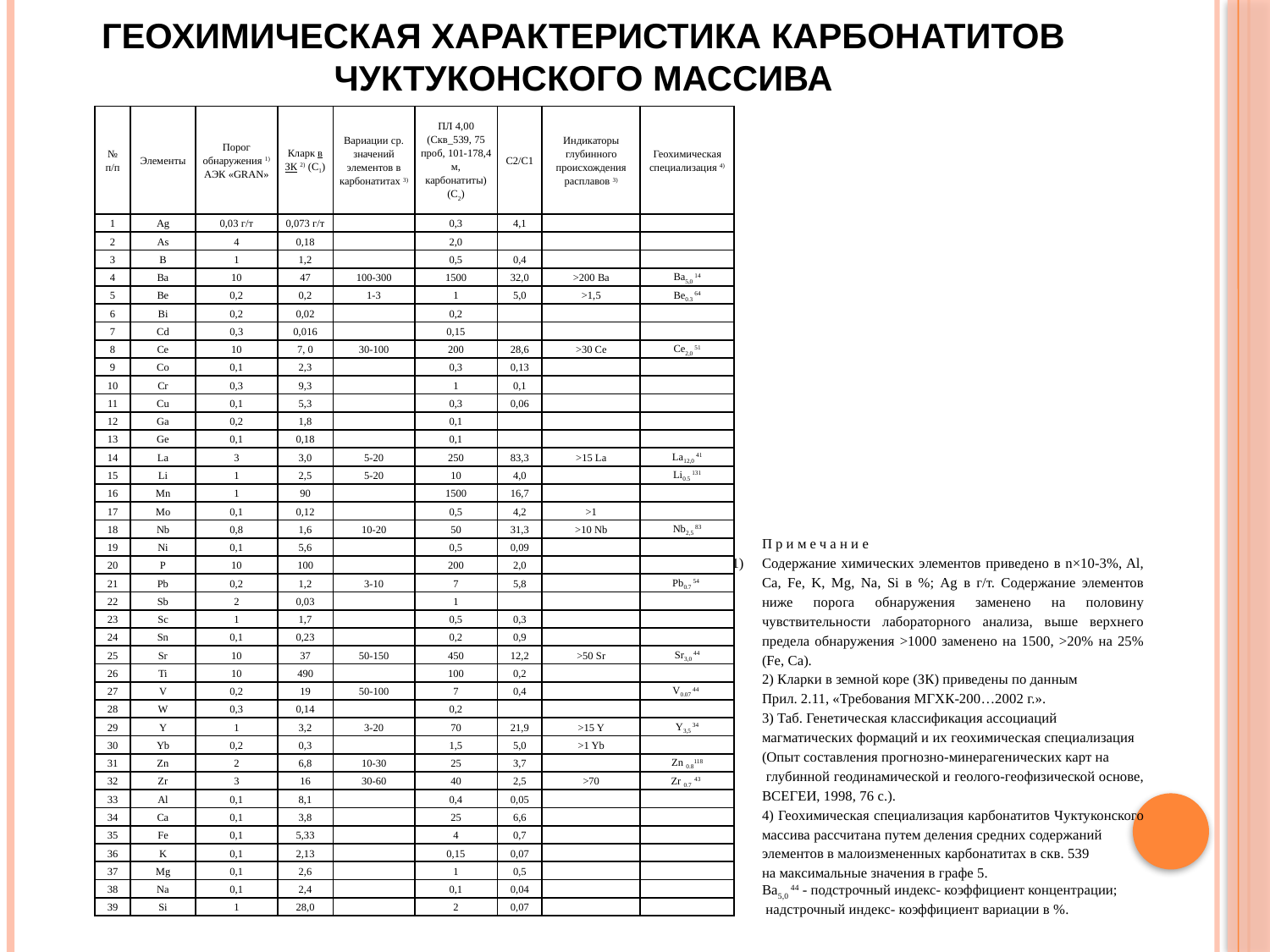

# Геохимическая характеристика карбонатитов Чуктуконского массива
| № п/п | Элементы | Порог обнаружения 1) АЭК «GRAN» | Кларк в ЗК 2) (С1) | Вариации ср. значений элементов в карбонатитах 3) | ПЛ 4,00 (Скв\_539, 75 проб, 101-178,4 м, карбонатиты)(С2) | С2/С1 | Индикаторы глубинного происхождения расплавов 3) | Геохимическая специализация 4) |
| --- | --- | --- | --- | --- | --- | --- | --- | --- |
| 1 | Ag | 0,03 г/т | 0,073 г/т |  | 0,3 | 4,1 |  |  |
| 2 | As | 4 | 0,18 |  | 2,0 |  |  |  |
| 3 | B | 1 | 1,2 |  | 0,5 | 0,4 |  |  |
| 4 | Ba | 10 | 47 | 100-300 | 1500 | 32,0 | >200 Ba | Ba5,0 14 |
| 5 | Be | 0,2 | 0,2 | 1-3 | 1 | 5,0 | >1,5 | Be0.3 64 |
| 6 | Bi | 0,2 | 0,02 |  | 0,2 |  |  |  |
| 7 | Cd | 0,3 | 0,016 |  | 0,15 |  |  |  |
| 8 | Ce | 10 | 7, 0 | 30-100 | 200 | 28,6 | >30 Ce | Ce2,0 51 |
| 9 | Co | 0,1 | 2,3 |  | 0,3 | 0,13 |  |  |
| 10 | Cr | 0,3 | 9,3 |  | 1 | 0,1 |  |  |
| 11 | Cu | 0,1 | 5,3 |  | 0,3 | 0,06 |  |  |
| 12 | Ga | 0,2 | 1,8 |  | 0,1 |  |  |  |
| 13 | Ge | 0,1 | 0,18 |  | 0,1 |  |  |  |
| 14 | La | 3 | 3,0 | 5-20 | 250 | 83,3 | >15 La | La12,0 41 |
| 15 | Li | 1 | 2,5 | 5-20 | 10 | 4,0 |  | Li0.5 131 |
| 16 | Mn | 1 | 90 |  | 1500 | 16,7 |  |  |
| 17 | Mo | 0,1 | 0,12 |  | 0,5 | 4,2 | >1 |  |
| 18 | Nb | 0,8 | 1,6 | 10-20 | 50 | 31,3 | >10 Nb | Nb2,5 83 |
| 19 | Ni | 0,1 | 5,6 |  | 0,5 | 0,09 |  |  |
| 20 | P | 10 | 100 |  | 200 | 2,0 |  |  |
| 21 | Pb | 0,2 | 1,2 | 3-10 | 7 | 5,8 |  | Pb0.7 54 |
| 22 | Sb | 2 | 0,03 |  | 1 |  |  |  |
| 23 | Sc | 1 | 1,7 |  | 0,5 | 0,3 |  |  |
| 24 | Sn | 0,1 | 0,23 |  | 0,2 | 0,9 |  |  |
| 25 | Sr | 10 | 37 | 50-150 | 450 | 12,2 | >50 Sr | Sr3,0 44 |
| 26 | Ti | 10 | 490 |  | 100 | 0,2 |  |  |
| 27 | V | 0,2 | 19 | 50-100 | 7 | 0,4 |  | V0.07 44 |
| 28 | W | 0,3 | 0,14 |  | 0,2 |  |  |  |
| 29 | Y | 1 | 3,2 | 3-20 | 70 | 21,9 | >15 Y | Y3,5 34 |
| 30 | Yb | 0,2 | 0,3 |  | 1,5 | 5,0 | >1 Yb |  |
| 31 | Zn | 2 | 6,8 | 10-30 | 25 | 3,7 |  | Zn 0.8118 |
| 32 | Zr | 3 | 16 | 30-60 | 40 | 2,5 | >70 | Zr 0.7 43 |
| 33 | Al | 0,1 | 8,1 |  | 0,4 | 0,05 |  |  |
| 34 | Ca | 0,1 | 3,8 |  | 25 | 6,6 |  |  |
| 35 | Fe | 0,1 | 5,33 |  | 4 | 0,7 |  |  |
| 36 | K | 0,1 | 2,13 |  | 0,15 | 0,07 |  |  |
| 37 | Mg | 0,1 | 2,6 |  | 1 | 0,5 |  |  |
| 38 | Na | 0,1 | 2,4 |  | 0,1 | 0,04 |  |  |
| 39 | Si | 1 | 28,0 |  | 2 | 0,07 |  |  |
Примечание
Содержание химических элементов приведено в n×10-3%, Al, Ca, Fe, K, Mg, Na, Si в %; Ag в г/т. Содержание элементов ниже порога обнаружения заменено на половину чувствительности лабораторного анализа, выше верхнего предела обнаружения >1000 заменено на 1500, >20% на 25% (Fe, Ca).
2) Кларки в земной коре (ЗК) приведены по данным
Прил. 2.11, «Требования МГХК-200…2002 г.».
3) Таб. Генетическая классификация ассоциаций
магматических формаций и их геохимическая специализация
(Опыт составления прогнозно-минерагенических карт на
 глубинной геодинамической и геолого-геофизической основе, ВСЕГЕИ, 1998, 76 с.).
4) Геохимическая специализация карбонатитов Чуктуконского
массива рассчитана путем деления средних содержаний
элементов в малоизмененных карбонатитах в скв. 539
на максимальные значения в графе 5.
Ba5,0 44 - подстрочный индекс- коэффициент концентрации;
 надстрочный индекс- коэффициент вариации в %.